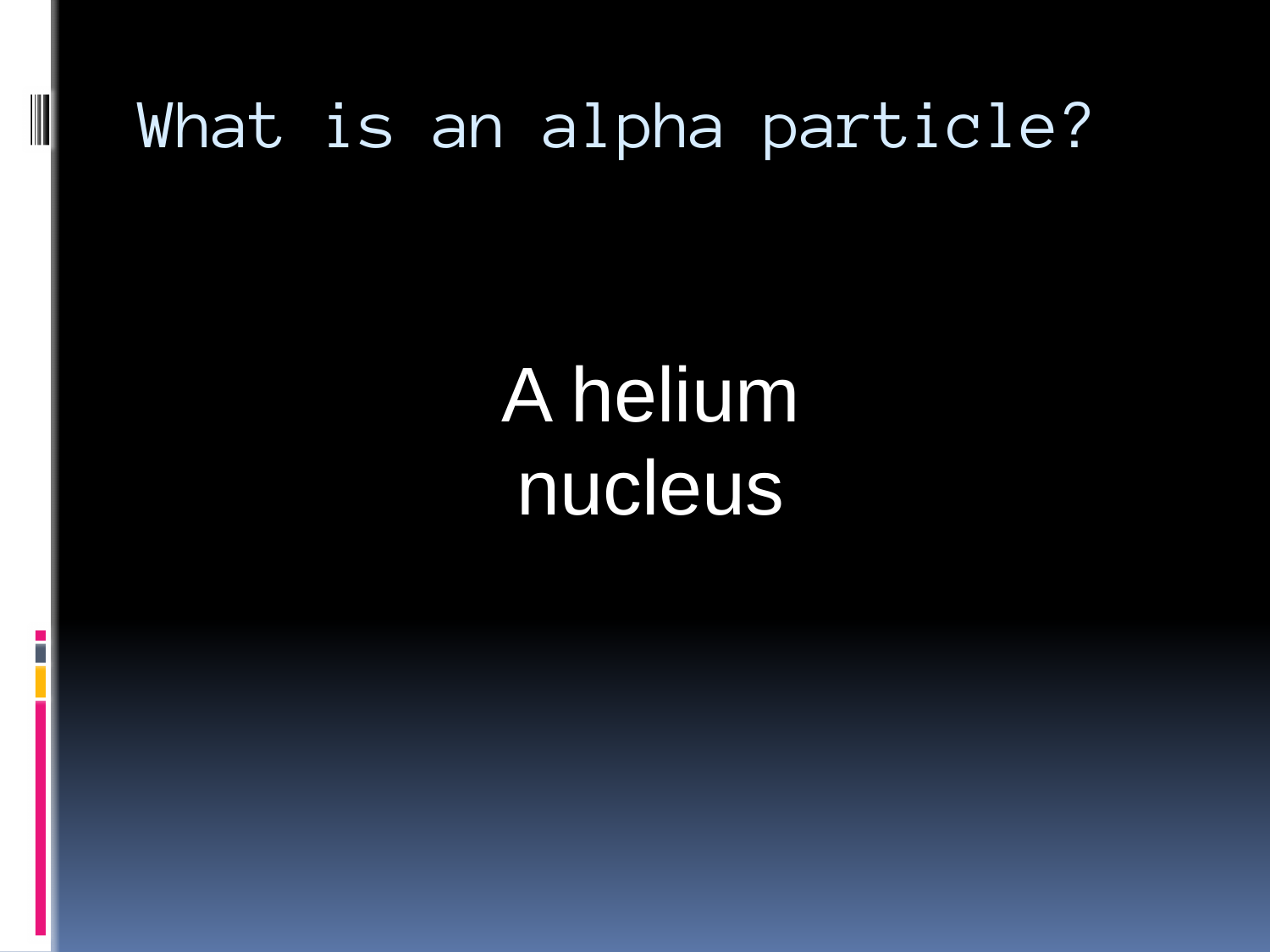

# What is an alpha particle?
A helium nucleus